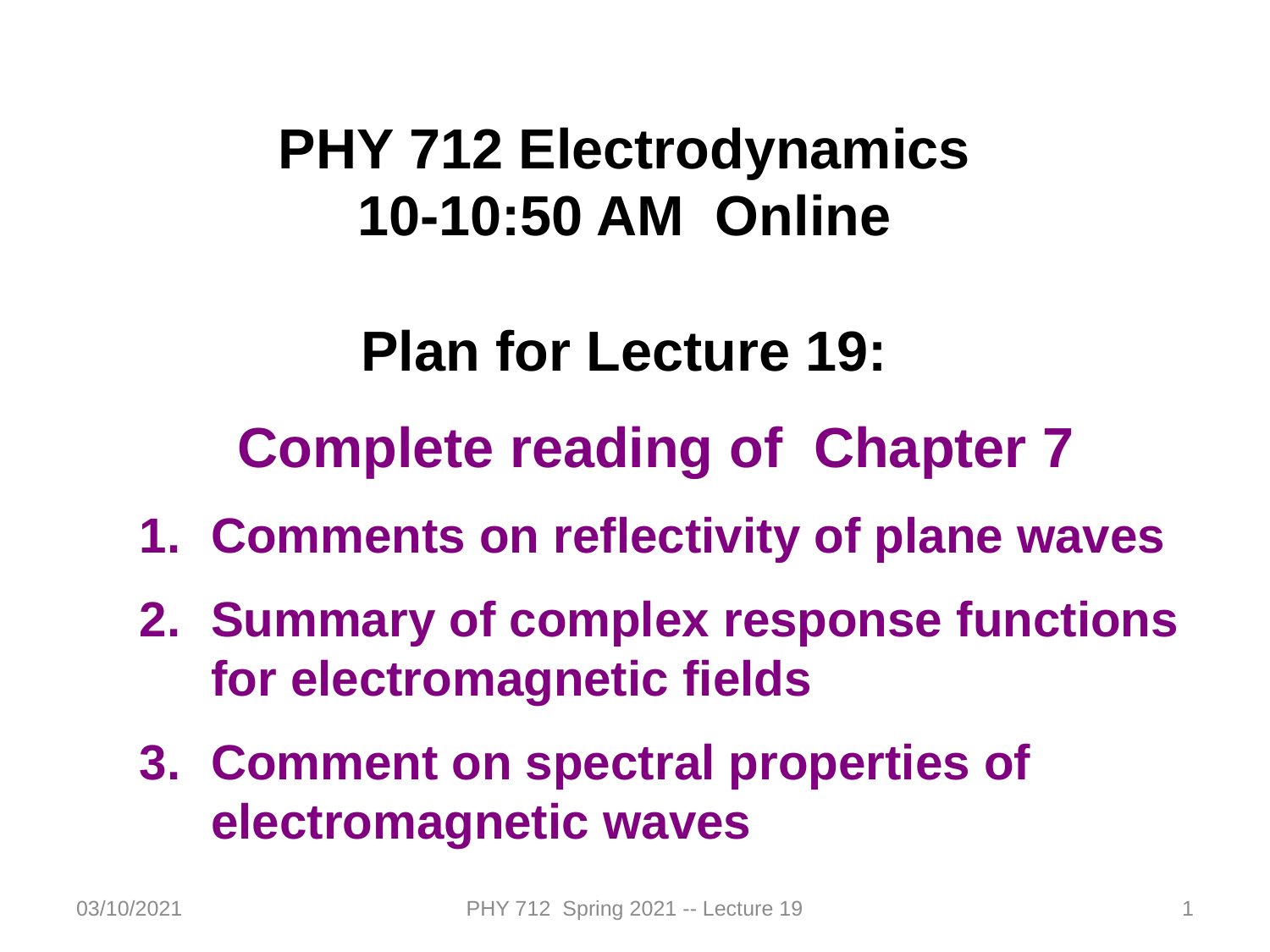

PHY 712 Electrodynamics
10-10:50 AM  Online

Plan for Lecture 19:
Complete reading of  Chapter 7
Comments on reflectivity of plane waves
Summary of complex response functions for electromagnetic fields
Comment on spectral properties of electromagnetic waves
03/10/2021
PHY 712  Spring 2021 -- Lecture 19
1